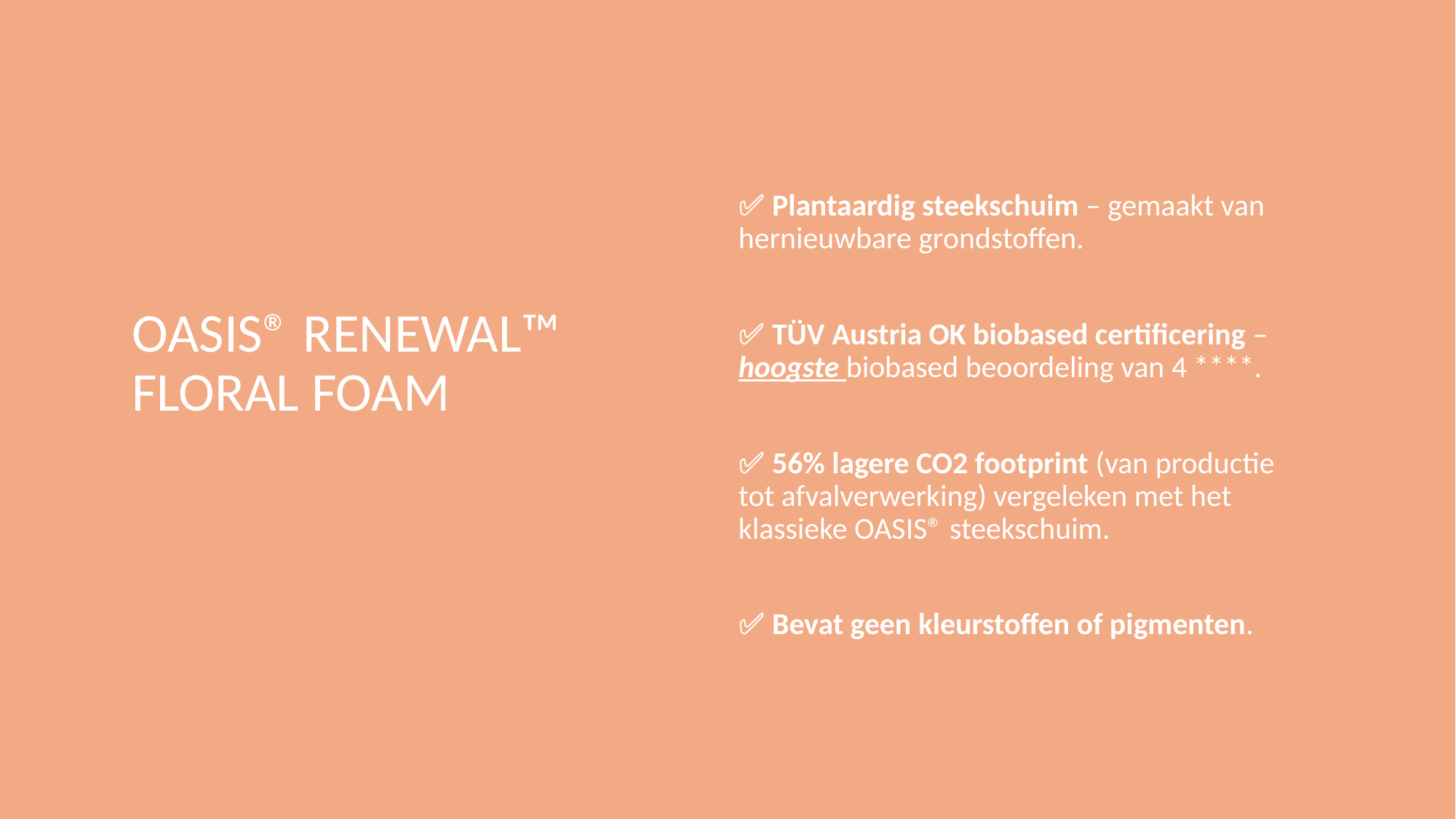

✅ Plantaardig steekschuim – gemaakt van hernieuwbare grondstoffen.

✅ TÜV Austria OK biobased certificering – hoogste biobased beoordeling van 4 ****.

✅ 56% lagere CO2 footprint (van productie tot afvalverwerking) vergeleken met het klassieke OASIS® steekschuim.

✅ Bevat geen kleurstoffen of pigmenten.

# OASIS® RENEWAL™ FLORAL FOAM